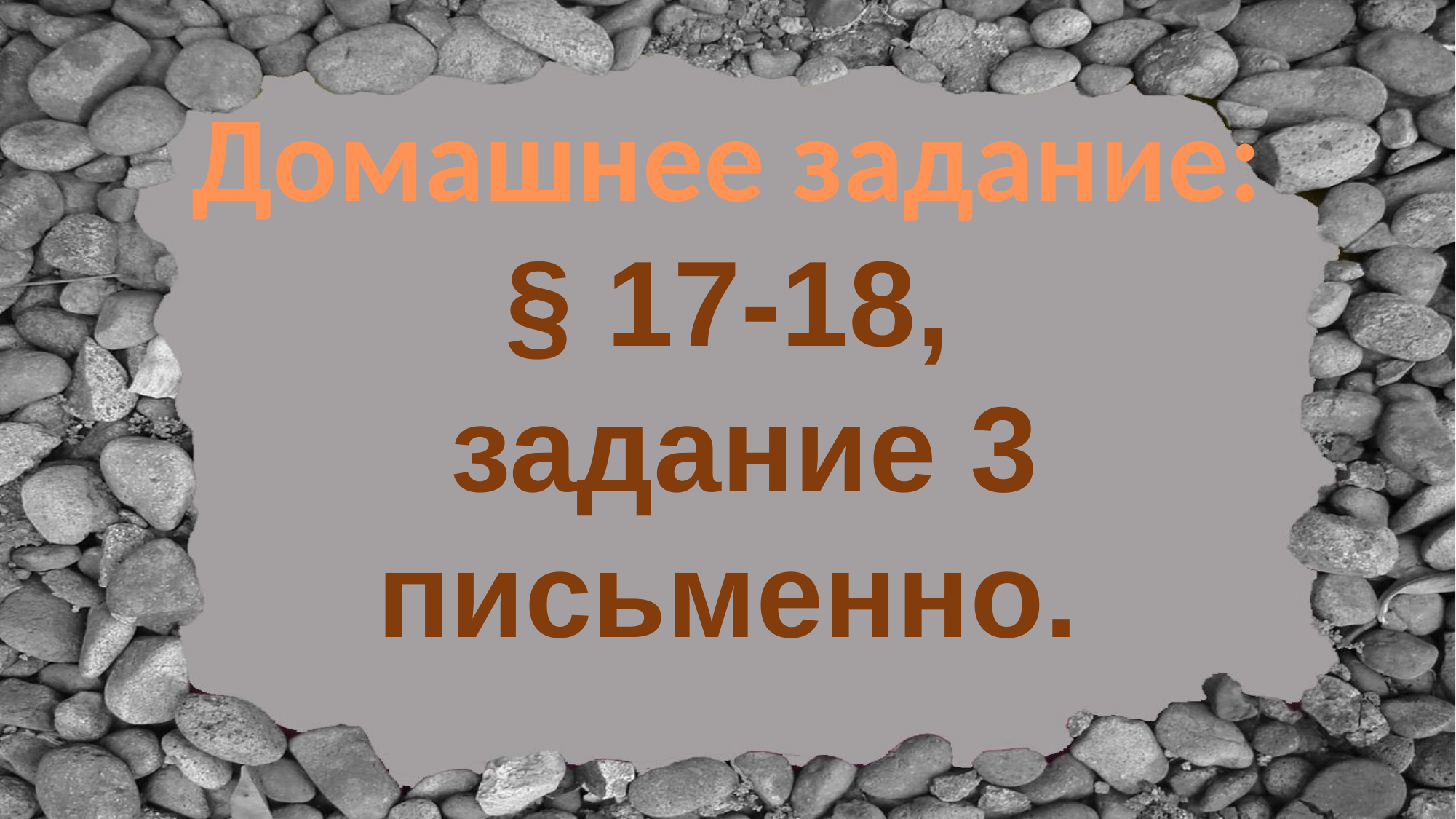

Домашнее задание:
§ 17-18,
 задание 3
письменно.